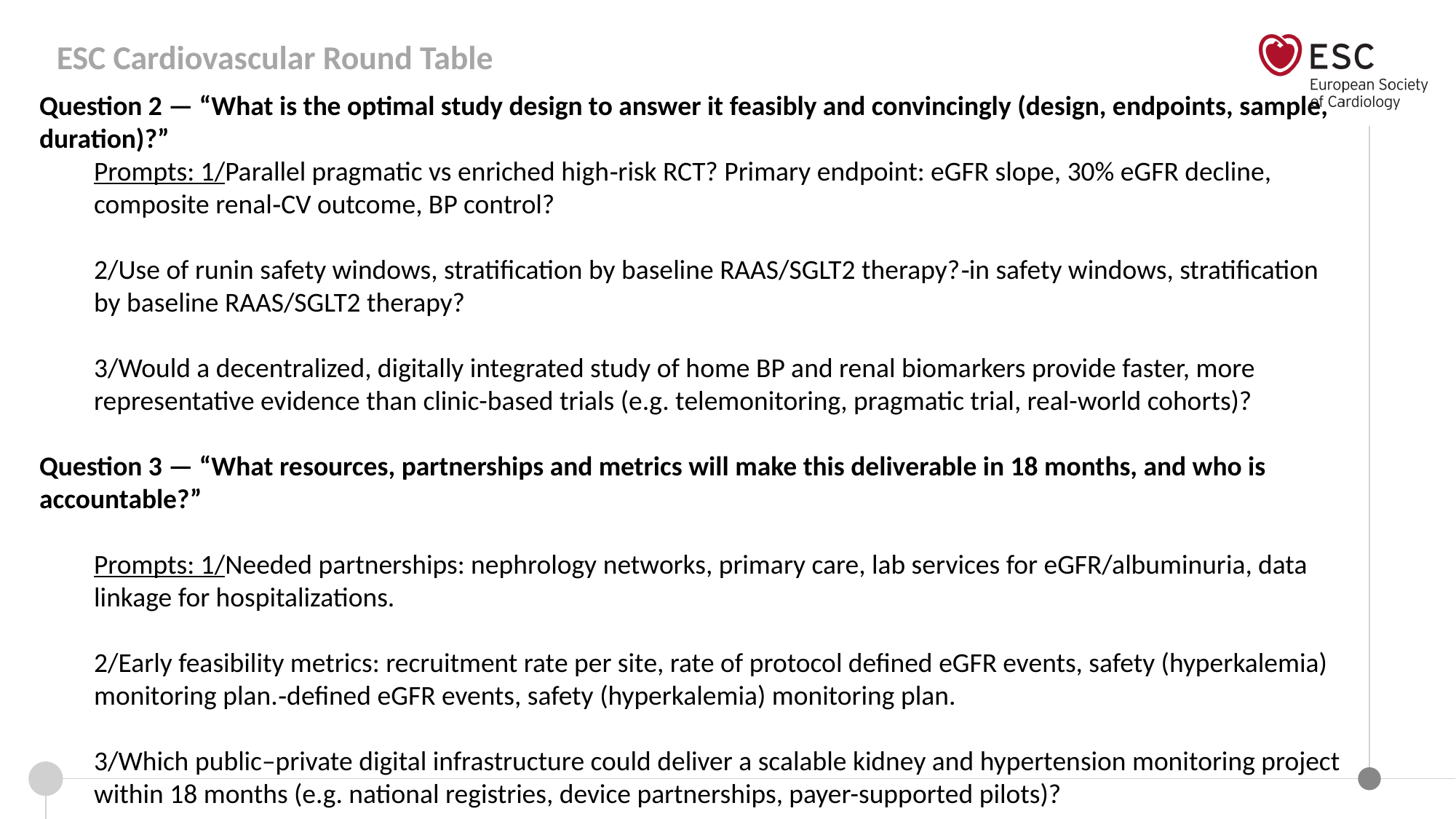

Question 2 — “What is the optimal study design to answer it feasibly and convincingly (design, endpoints, sample, duration)?”
Prompts: 1/Parallel pragmatic vs enriched high‑risk RCT? Primary endpoint: eGFR slope, 30% eGFR decline, composite renal‑CV outcome, BP control?

2/Use of runin safety windows, stratification by baseline RAAS/SGLT2 therapy?‑in safety windows, stratification by baseline RAAS/SGLT2 therapy?

3/Would a decentralized, digitally integrated study of home BP and renal biomarkers provide faster, more representative evidence than clinic-based trials (e.g. telemonitoring, pragmatic trial, real-world cohorts)?

Question 3 — “What resources, partnerships and metrics will make this deliverable in 18 months, and who is accountable?”

Prompts: 1/Needed partnerships: nephrology networks, primary care, lab services for eGFR/albuminuria, data linkage for hospitalizations.

2/Early feasibility metrics: recruitment rate per site, rate of protocol defined eGFR events, safety (hyperkalemia) monitoring plan.‑defined eGFR events, safety (hyperkalemia) monitoring plan.

3/Which public–private digital infrastructure could deliver a scalable kidney and hypertension monitoring project within 18 months (e.g. national registries, device partnerships, payer-supported pilots)?